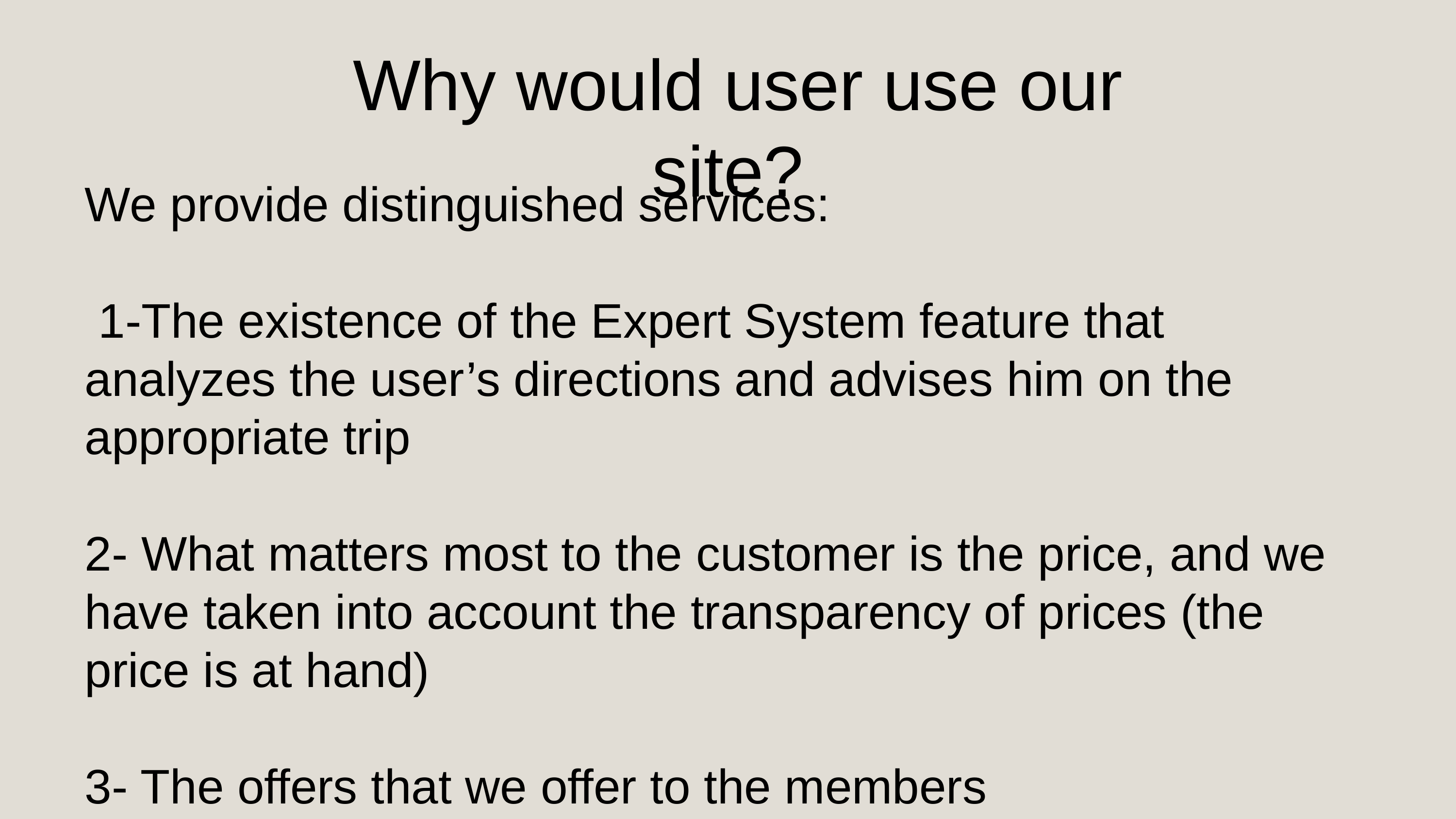

Why would user use our site?
We provide distinguished services:

 1-The existence of the Expert System feature that analyzes the user’s directions and advises him on the appropriate trip

2- What matters most to the customer is the price, and we have taken into account the transparency of prices (the price is at hand)

3- The offers that we offer to the members